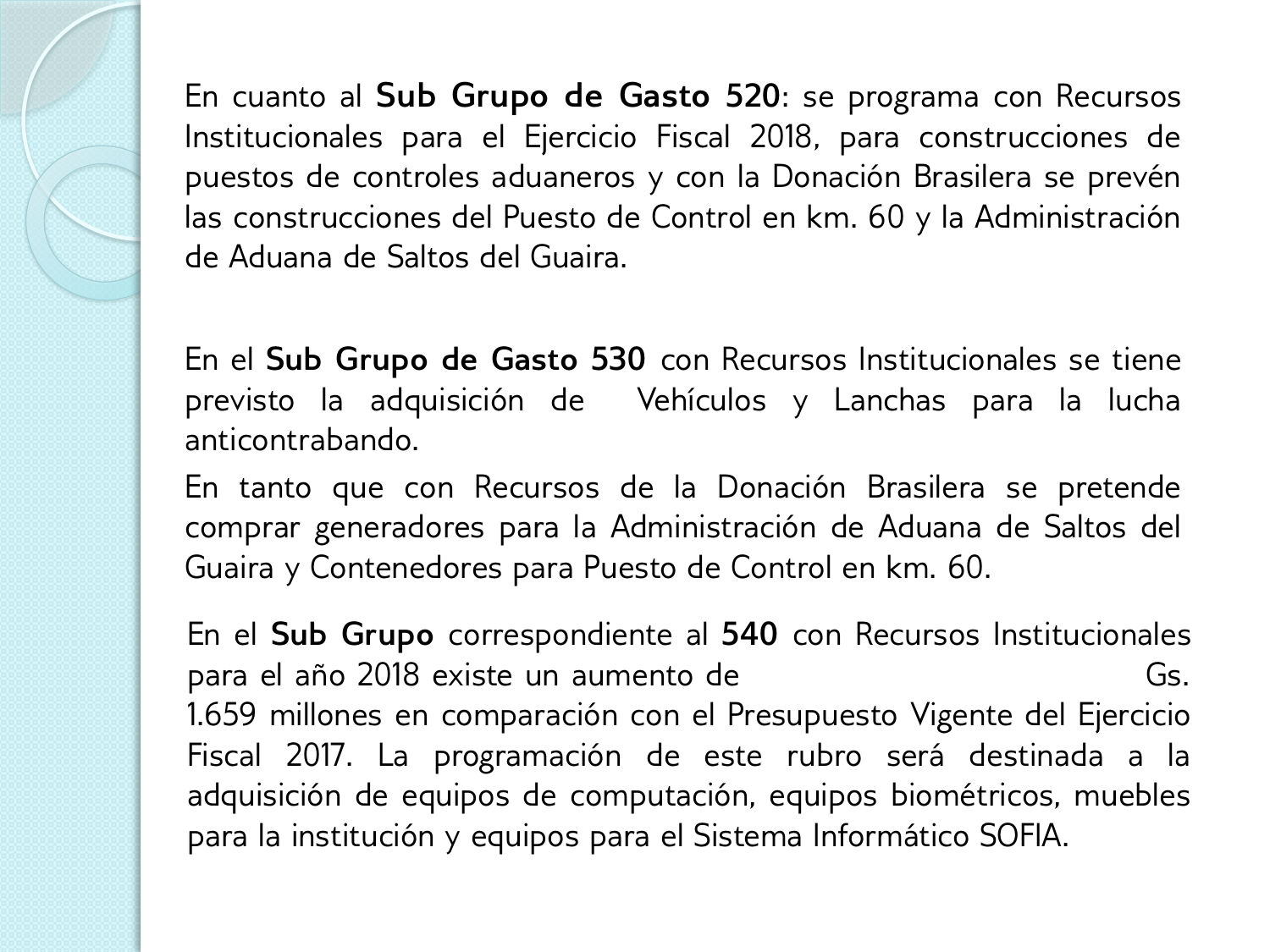

En cuanto al Sub Grupo de Gasto 520: se programa con Recursos Institucionales para el Ejercicio Fiscal 2018, para construcciones de puestos de controles aduaneros y con la Donación Brasilera se prevén las construcciones del Puesto de Control en km. 60 y la Administración de Aduana de Saltos del Guaira.

	En el Sub Grupo de Gasto 530 con Recursos Institucionales se tiene previsto la adquisición de  Vehículos y Lanchas para la lucha anticontrabando.
	En tanto que con Recursos de la Donación Brasilera se pretende comprar generadores para la Administración de Aduana de Saltos del Guaira y Contenedores para Puesto de Control en km. 60.
En el Sub Grupo correspondiente al 540 con Recursos Institucionales para el año 2018 existe un aumento de                                   Gs. 1.659 millones en comparación con el Presupuesto Vigente del Ejercicio Fiscal 2017. La programación de este rubro será destinada a la adquisición de equipos de computación, equipos biométricos, muebles para la institución y equipos para el Sistema Informático SOFIA.